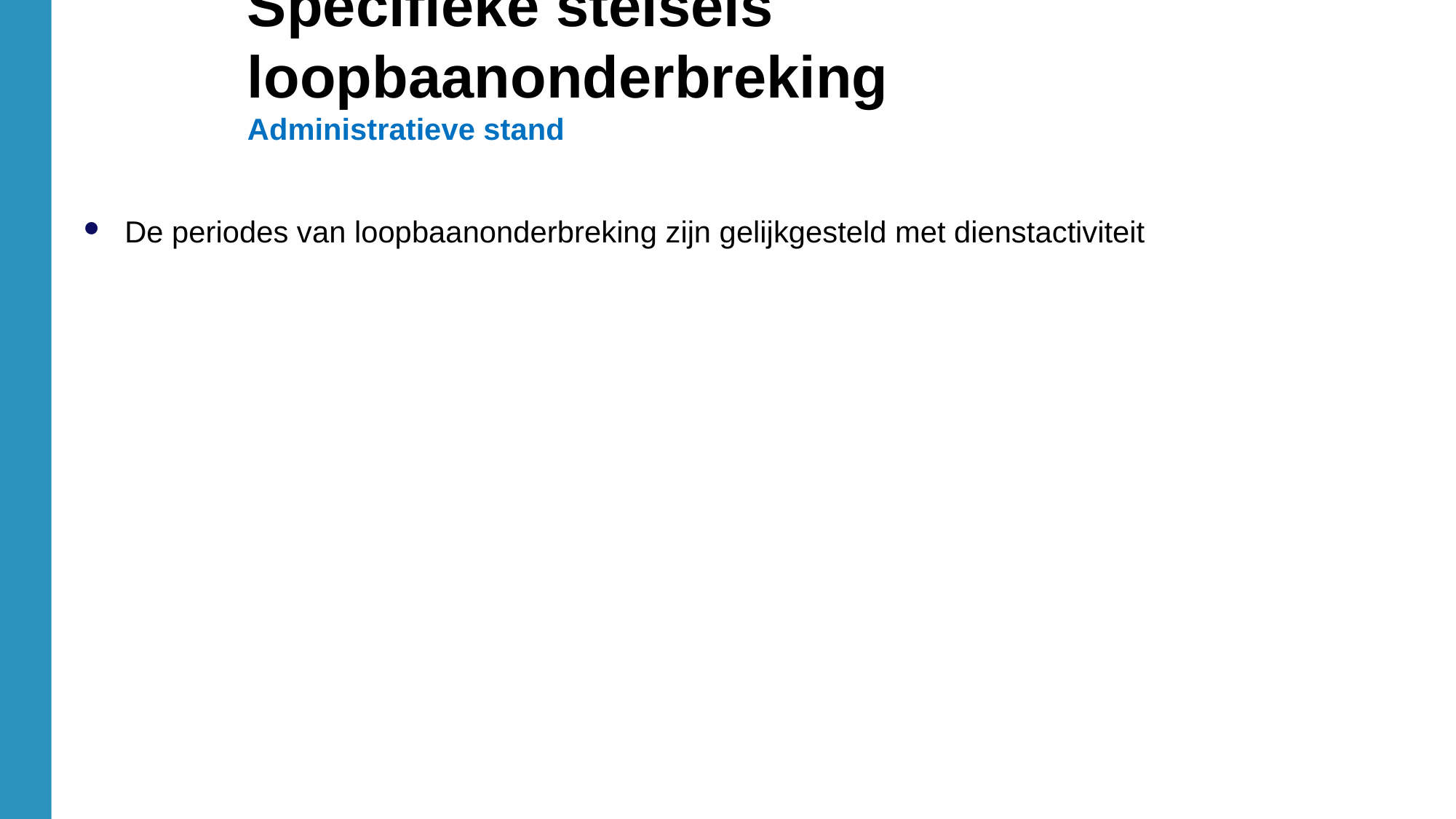

De periodes van loopbaanonderbreking zijn gelijkgesteld met dienstactiviteit

Specifieke stelsels loopbaanonderbreking
Administratieve stand